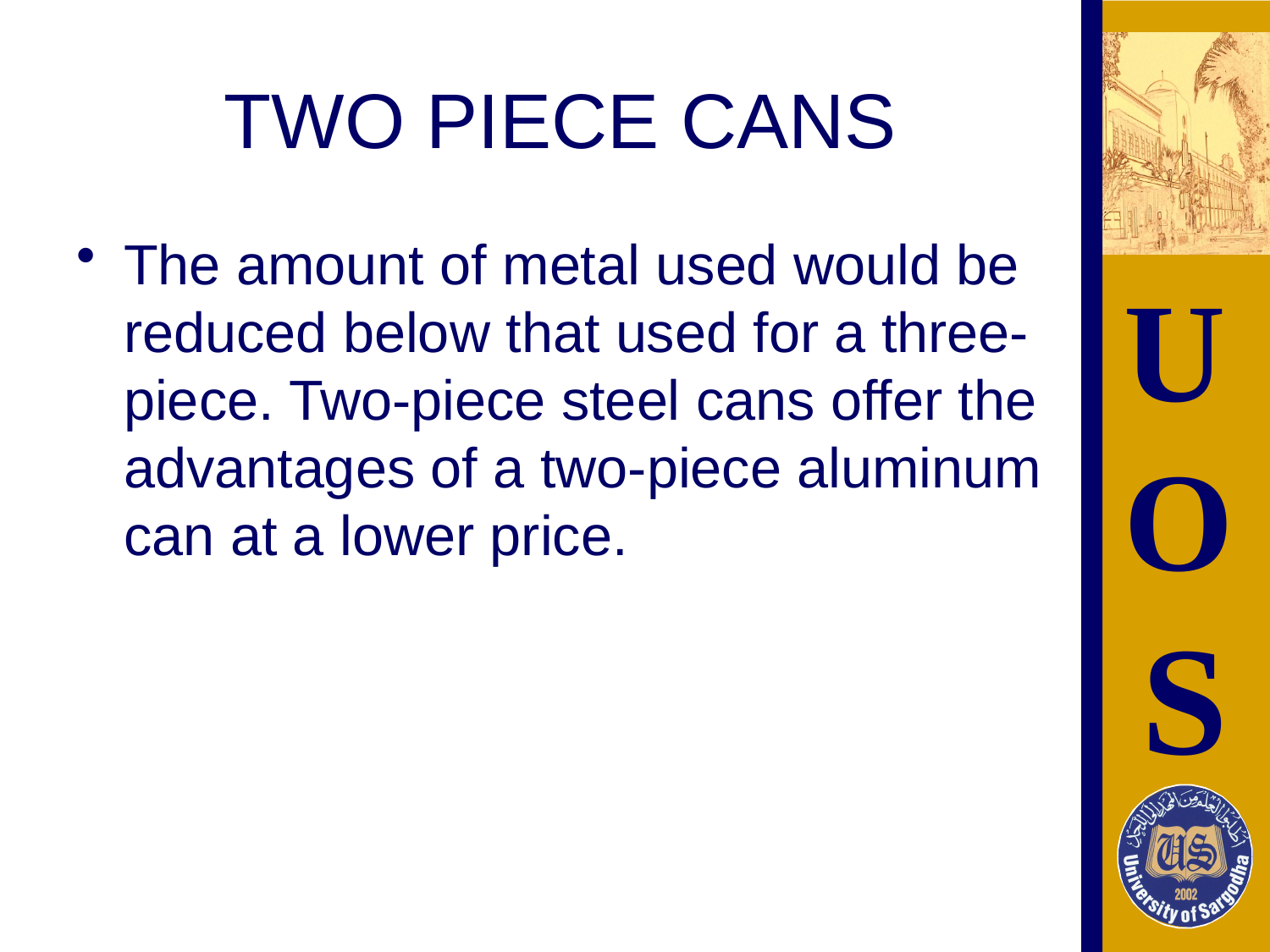

# TWO PIECE CANS
The amount of metal used would be reduced below that used for a three-piece. Two-piece steel cans offer the advantages of a two-piece aluminum can at a lower price.